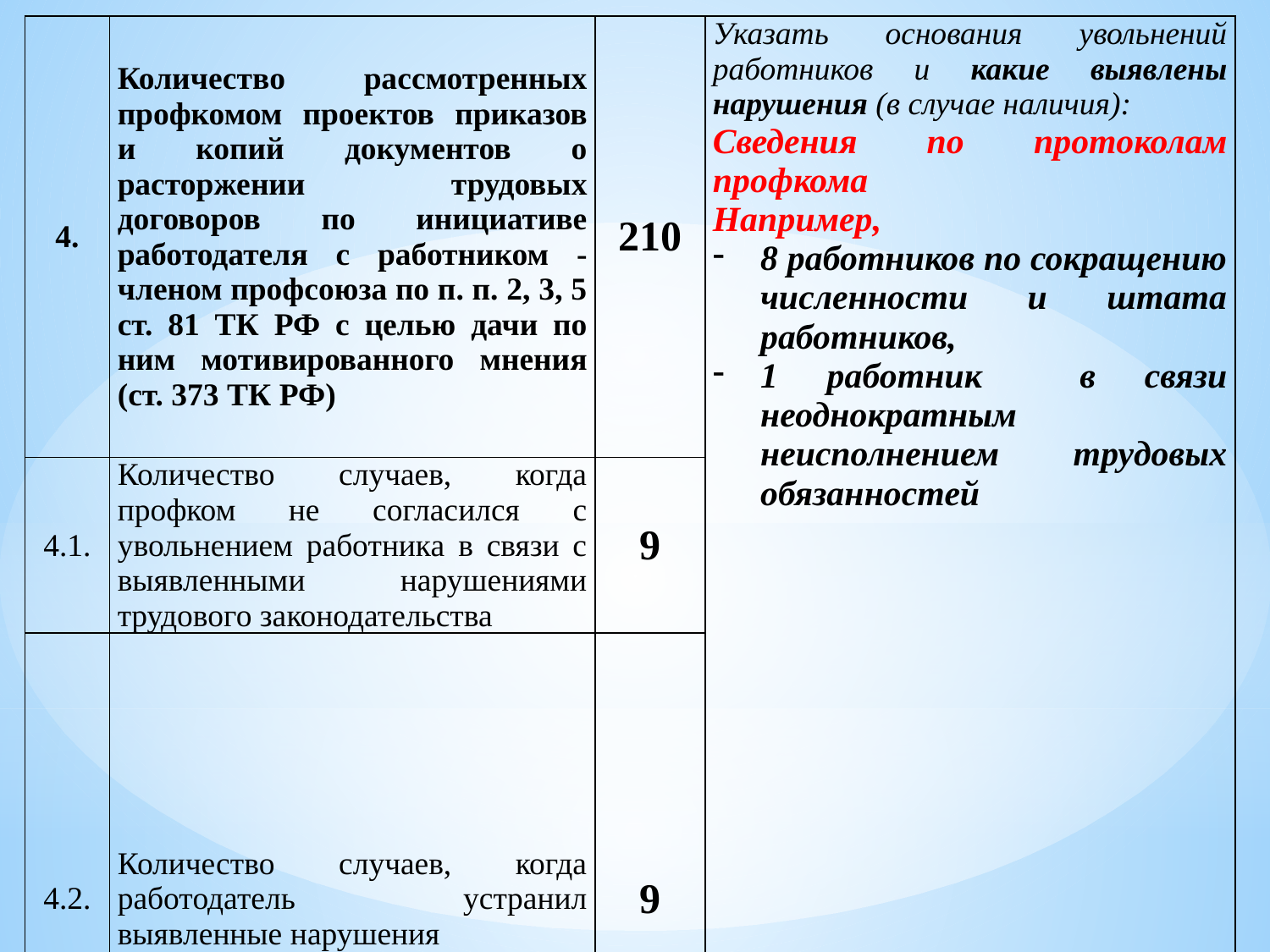

| 4. | Количество рассмотренных профкомом проектов приказов и копий документов о расторжении трудовых договоров по инициативе работодателя с работником - членом профсоюза по п. п. 2, 3, 5 ст. 81 ТК РФ с целью дачи по ним мотивированного мнения (ст. 373 ТК РФ) | 210 | Указать основания увольнений работников и какие выявлены нарушения (в случае наличия): Сведения по протоколам профкома Например, 8 работников по сокращению численности и штата работников, 1 работник в связи неоднократным неисполнением трудовых обязанностей |
| --- | --- | --- | --- |
| 4.1. | Количество случаев, когда профком не согласился с увольнением работника в связи с выявленными нарушениями трудового законодательства | 9 |  |
| 4.2. | Количество случаев, когда работодатель устранил выявленные нарушения | 9 |  |